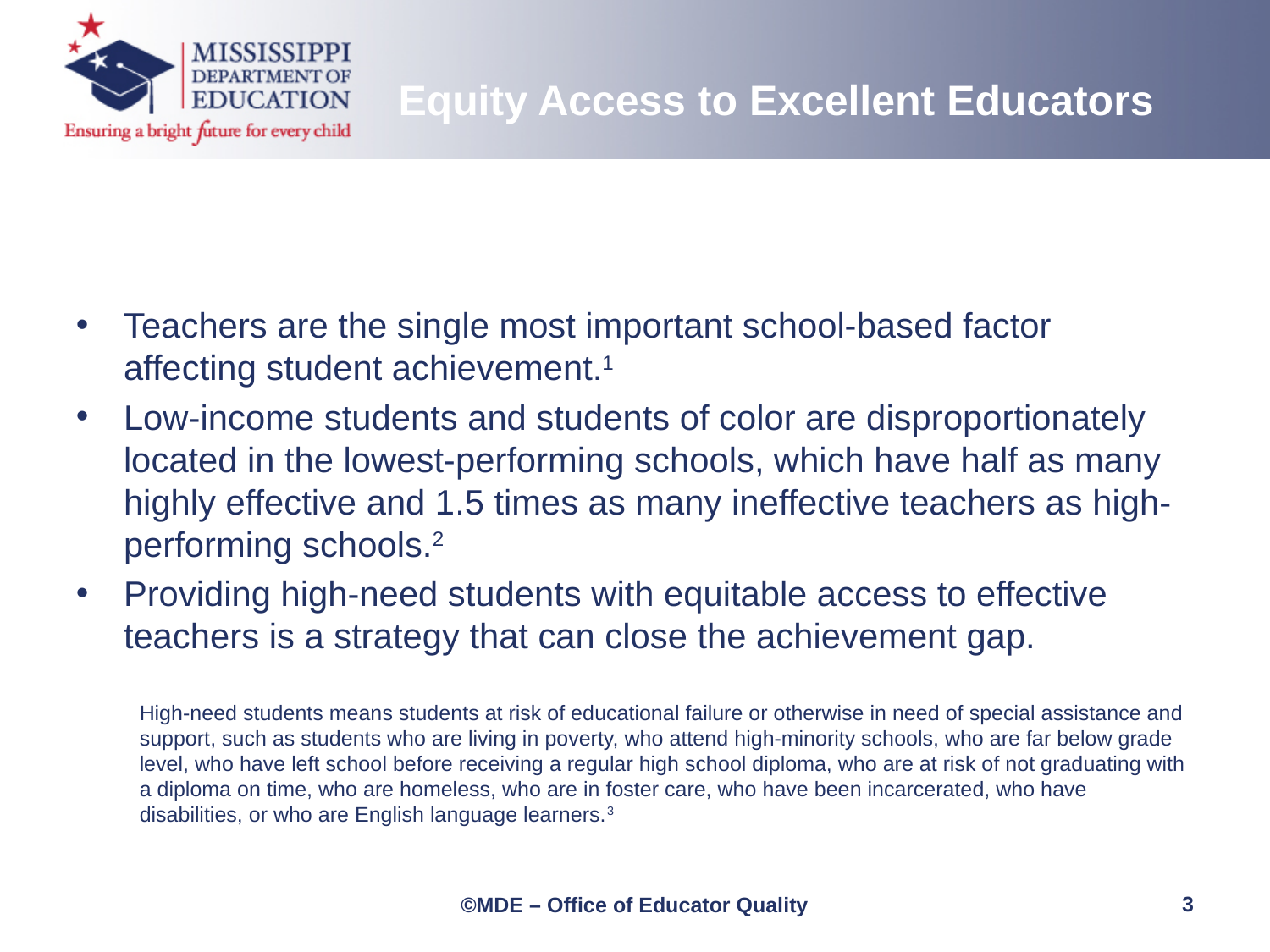

Equity Access to Excellent Educators

Teachers are the single most important school-based factor affecting student achievement.1
Low-income students and students of color are disproportionately located in the lowest-performing schools, which have half as many highly effective and 1.5 times as many ineffective teachers as high-performing schools.2
Providing high-need students with equitable access to effective teachers is a strategy that can close the achievement gap.

High-need students means students at risk of educational failure or otherwise in need of special assistance and support, such as students who are living in poverty, who attend high-minority schools, who are far below grade level, who have left school before receiving a regular high school diploma, who are at risk of not graduating with a diploma on time, who are homeless, who are in foster care, who have been incarcerated, who have disabilities, or who are English language learners.3
3
©MDE – Office of Educator Quality